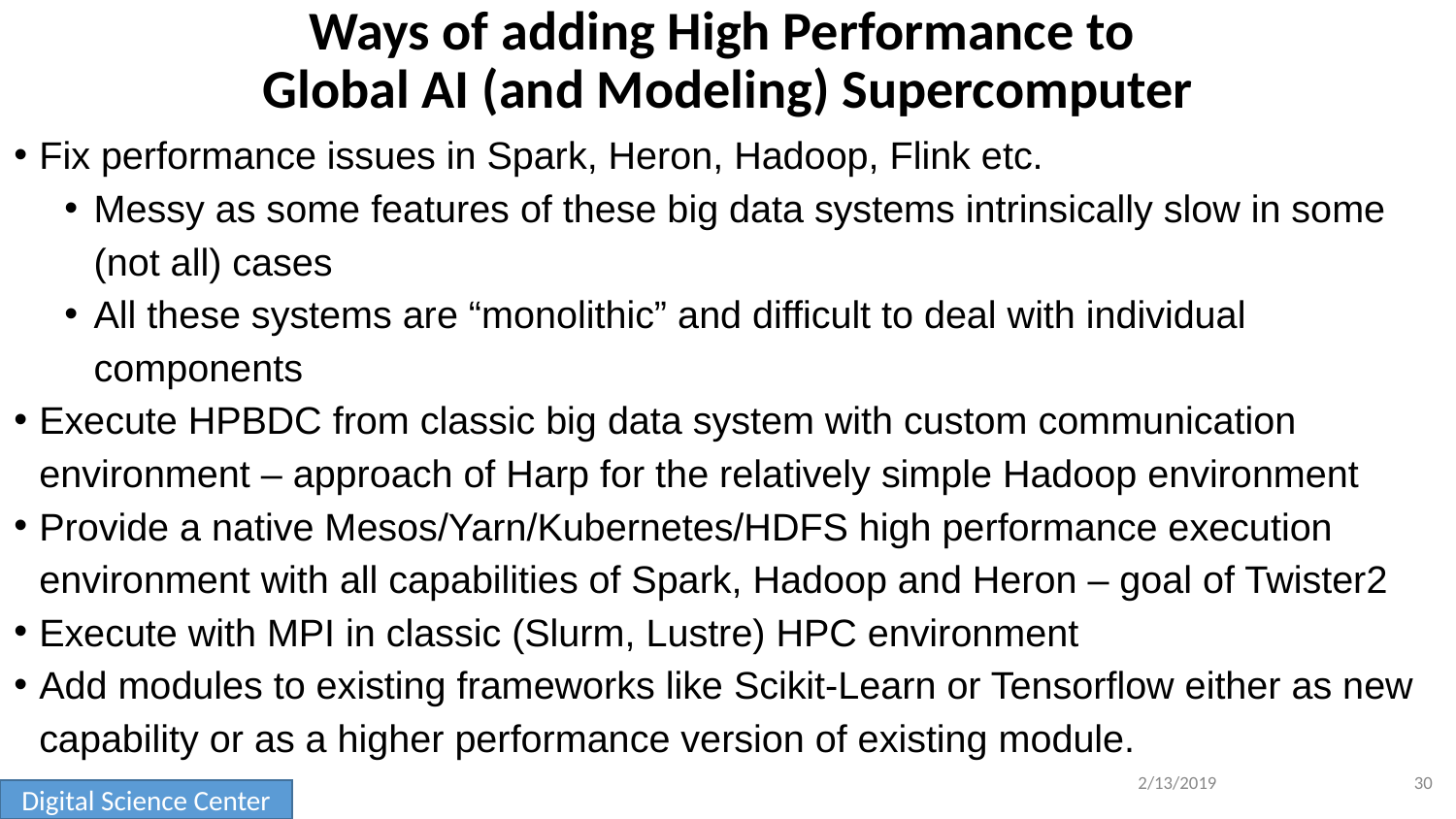

# Ways of adding High Performance to Global AI (and Modeling) Supercomputer
Fix performance issues in Spark, Heron, Hadoop, Flink etc.
Messy as some features of these big data systems intrinsically slow in some (not all) cases
All these systems are “monolithic” and difficult to deal with individual  components
Execute HPBDC from classic big data system with custom communication environment – approach of Harp for the relatively simple Hadoop environment
Provide a native Mesos/Yarn/Kubernetes/HDFS high performance execution environment with all capabilities of Spark, Hadoop and Heron – goal of Twister2
Execute with MPI in classic (Slurm, Lustre) HPC environment
Add modules to existing frameworks like Scikit-Learn or Tensorflow either as new capability or as a higher performance version of existing module.

2/13/2019
30